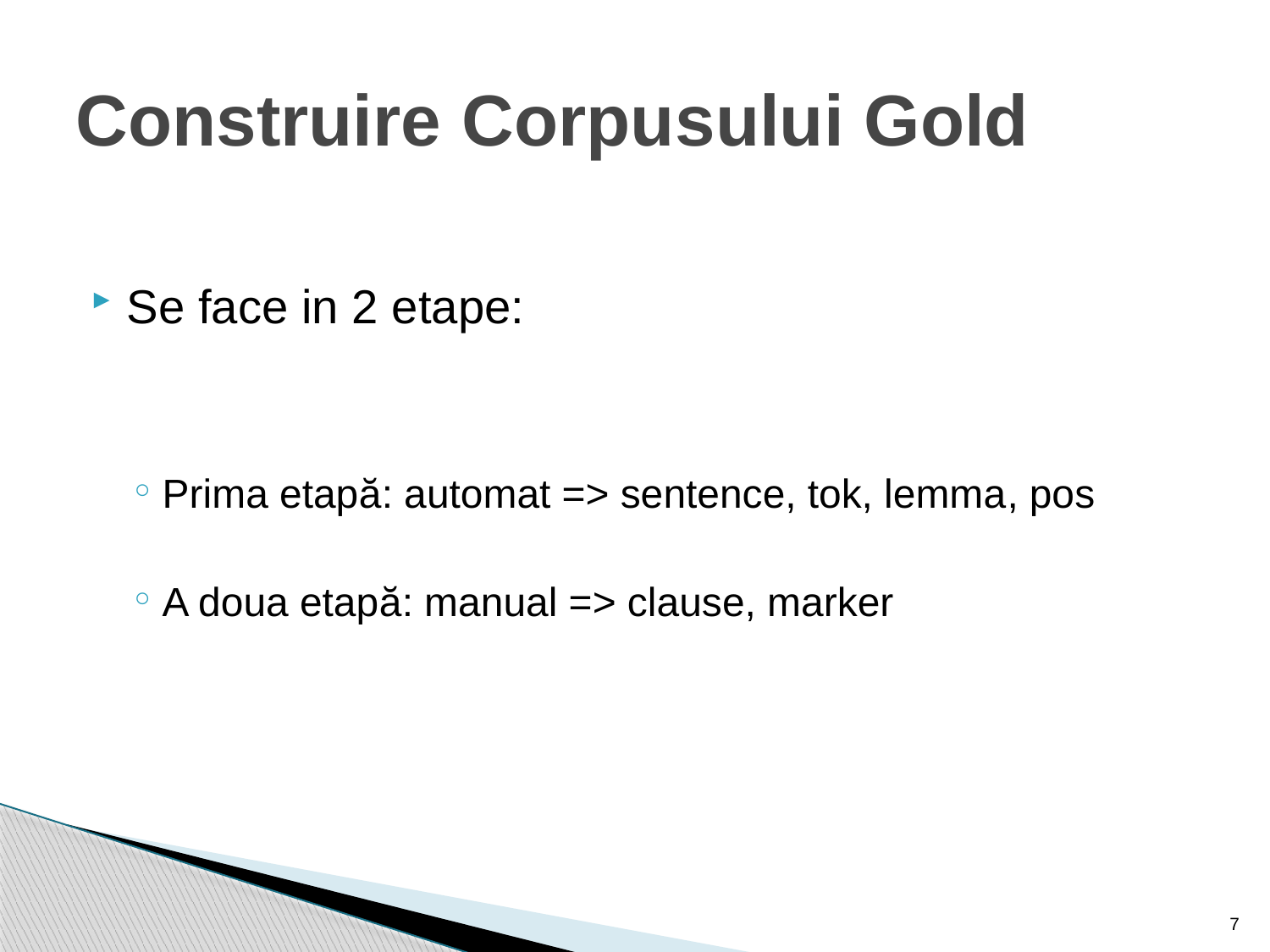

# Construire Corpusului Gold

Se face in 2 etape:

Prima etapă: automat => sentence, tok, lemma, pos

A doua etapă: manual => clause, marker
7